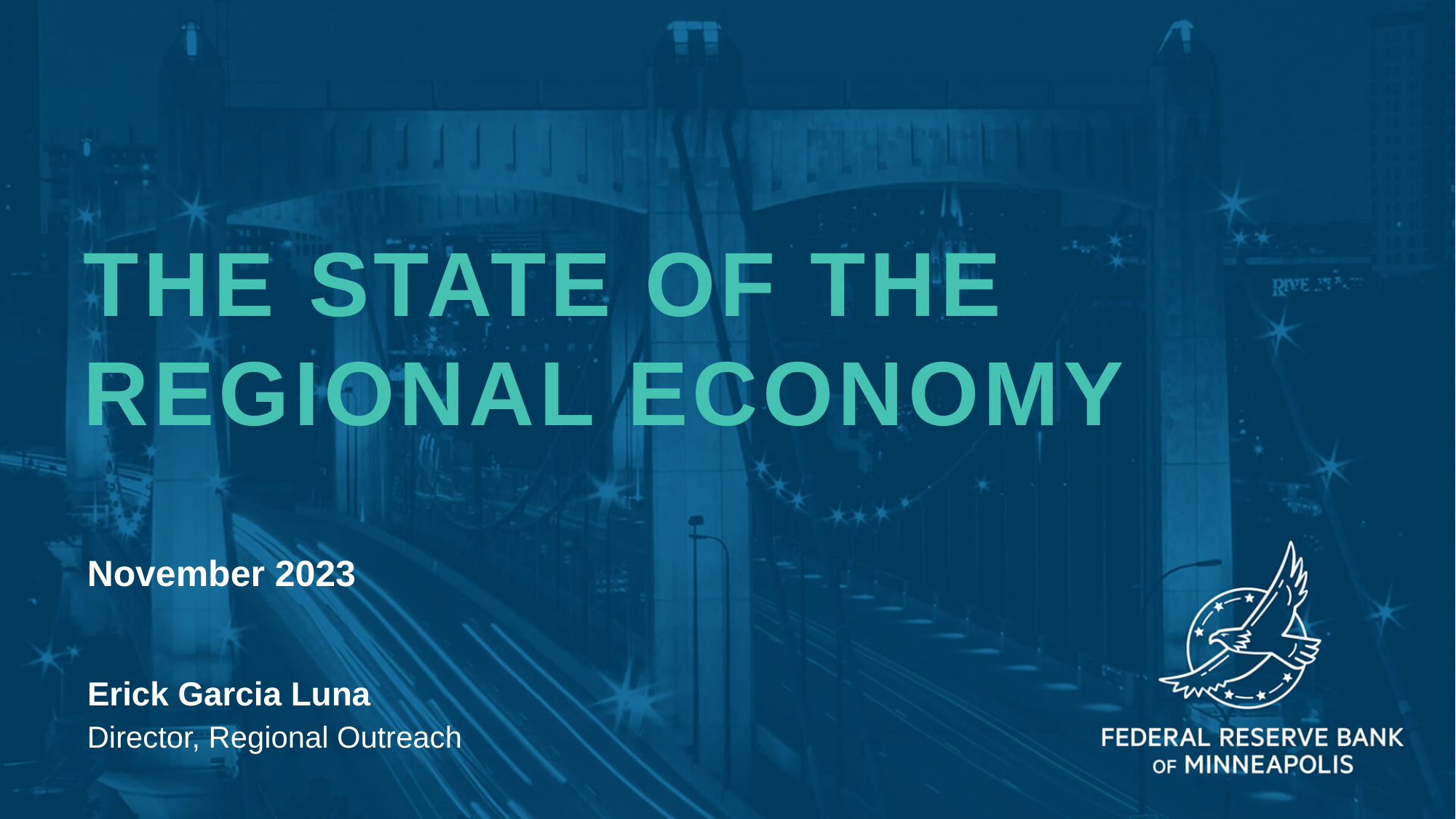

THE STATE OF THE Regional ECONOMY
November 2023
Erick Garcia Luna
Director, Regional Outreach